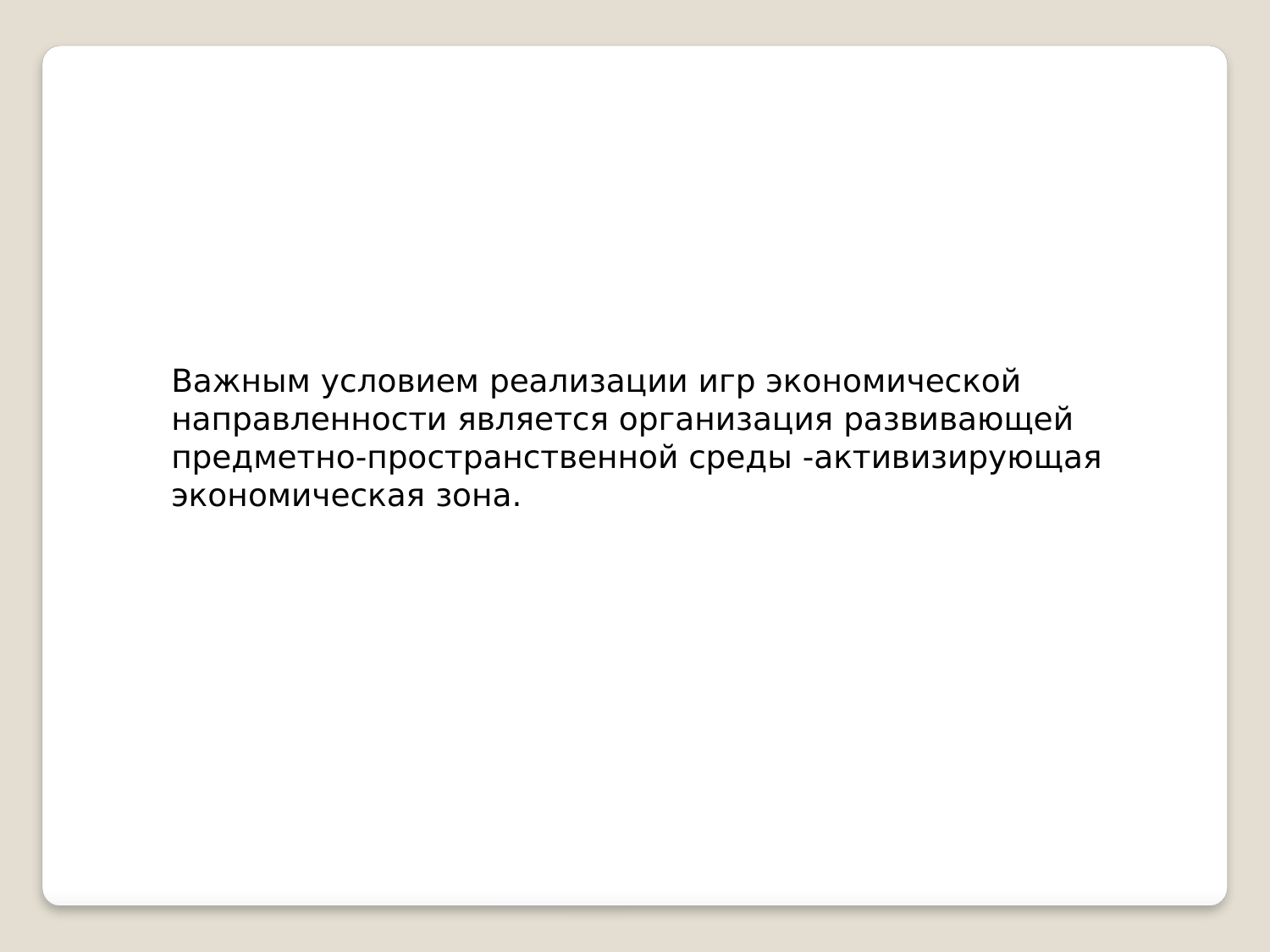

Важным условием реализации игр экономической направленности является организация развивающей предметно-пространственной среды -активизирующая экономическая зона.